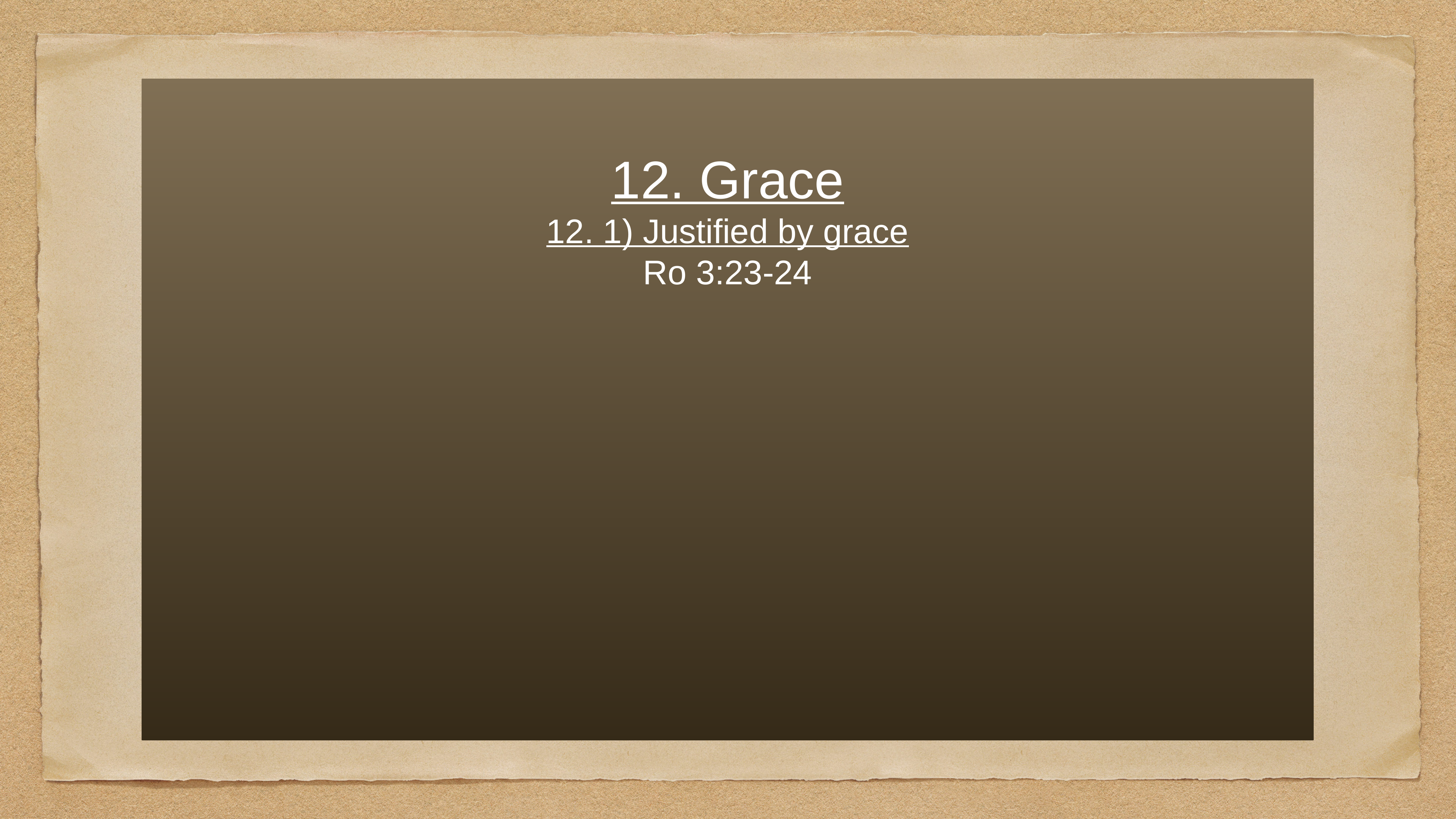

# 12. Grace
12. 1) Justified by grace
Ro 3:23-24